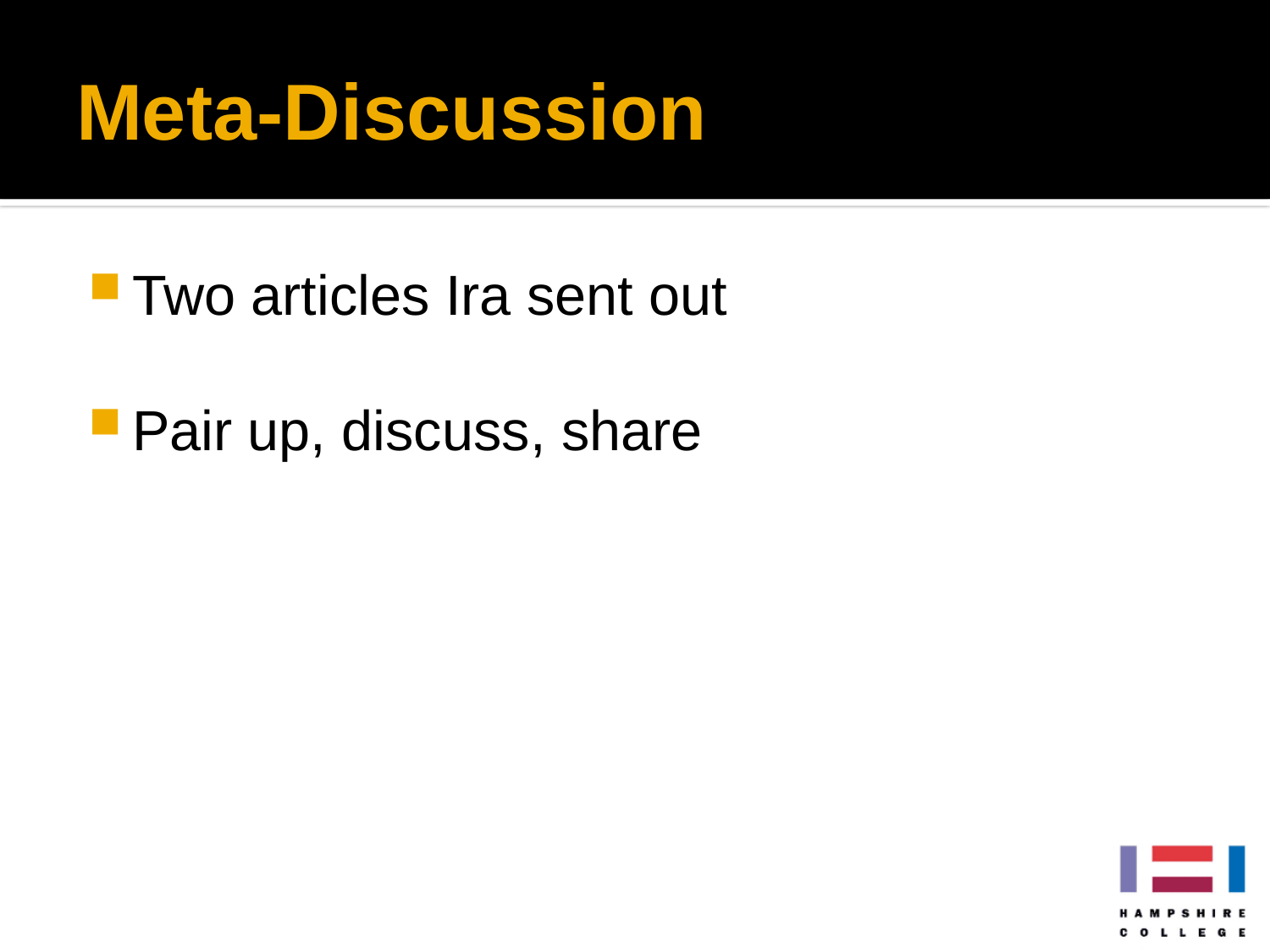

# Meta-Discussion
Two articles Ira sent out

Pair up, discuss, share